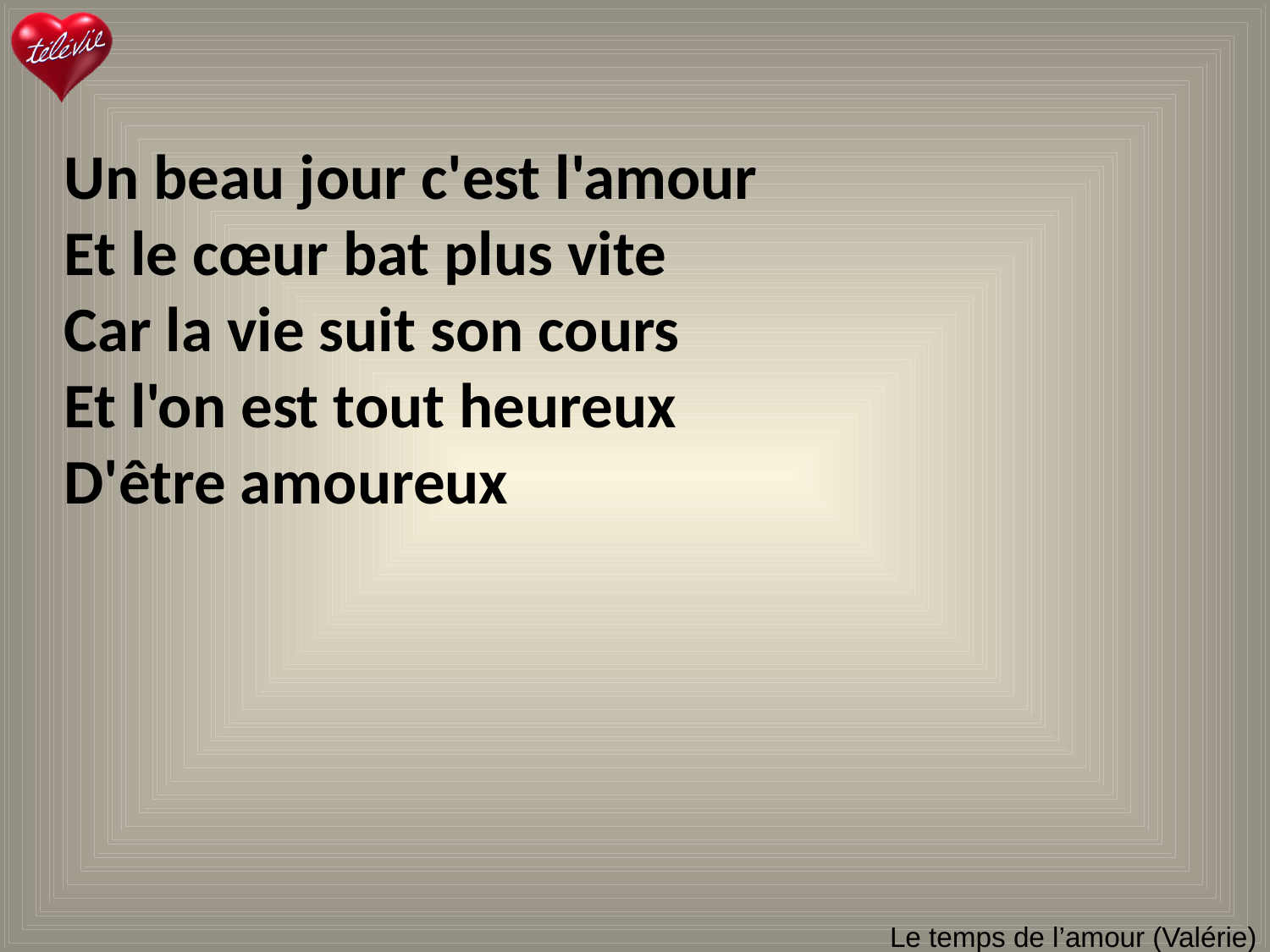

Un beau jour c'est l'amour
Et le cœur bat plus vite
Car la vie suit son cours
Et l'on est tout heureux
D'être amoureux
# Le temps de l’amour (Valérie)